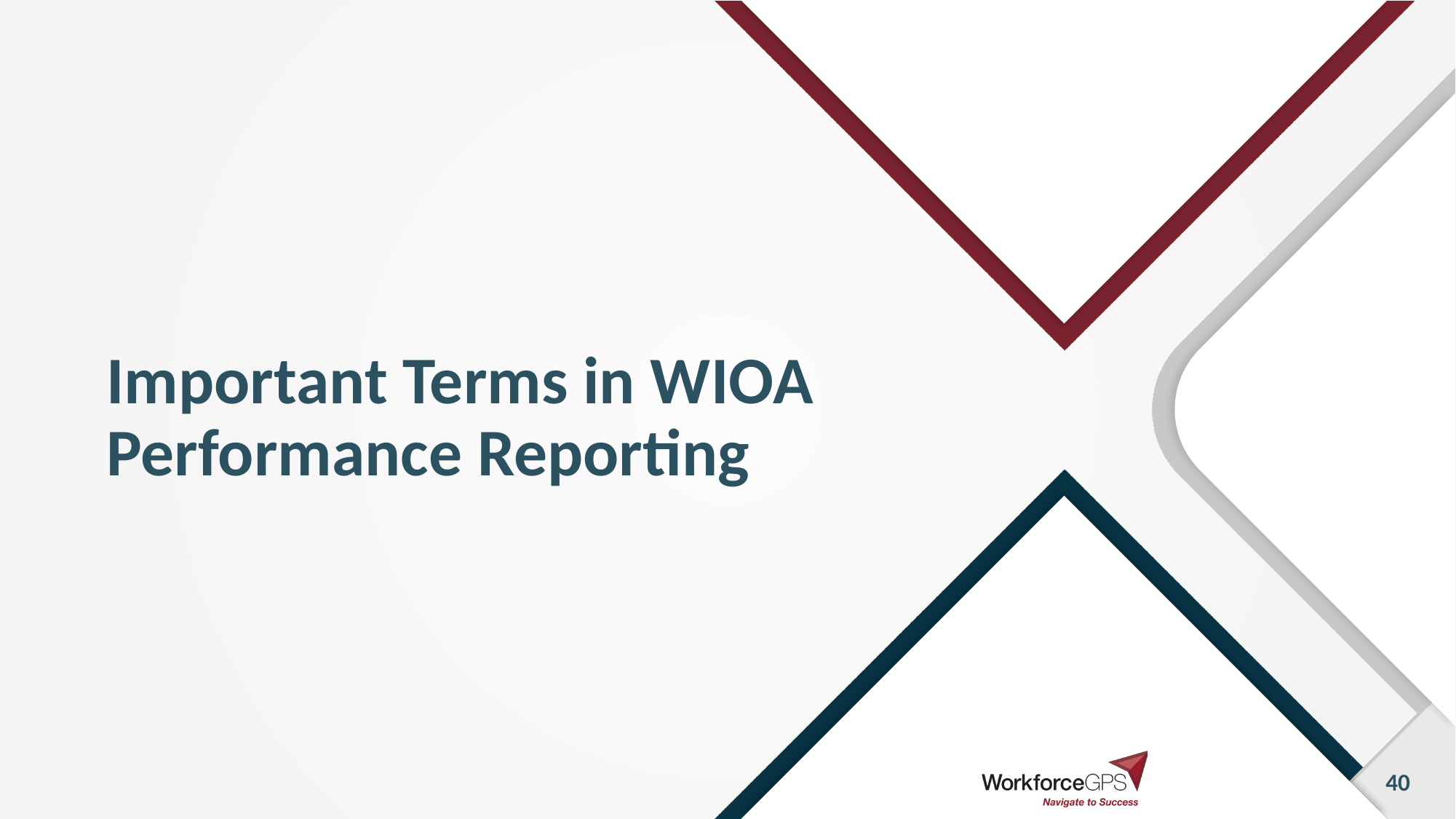

# Important Terms in WIOA Performance Reporting
40